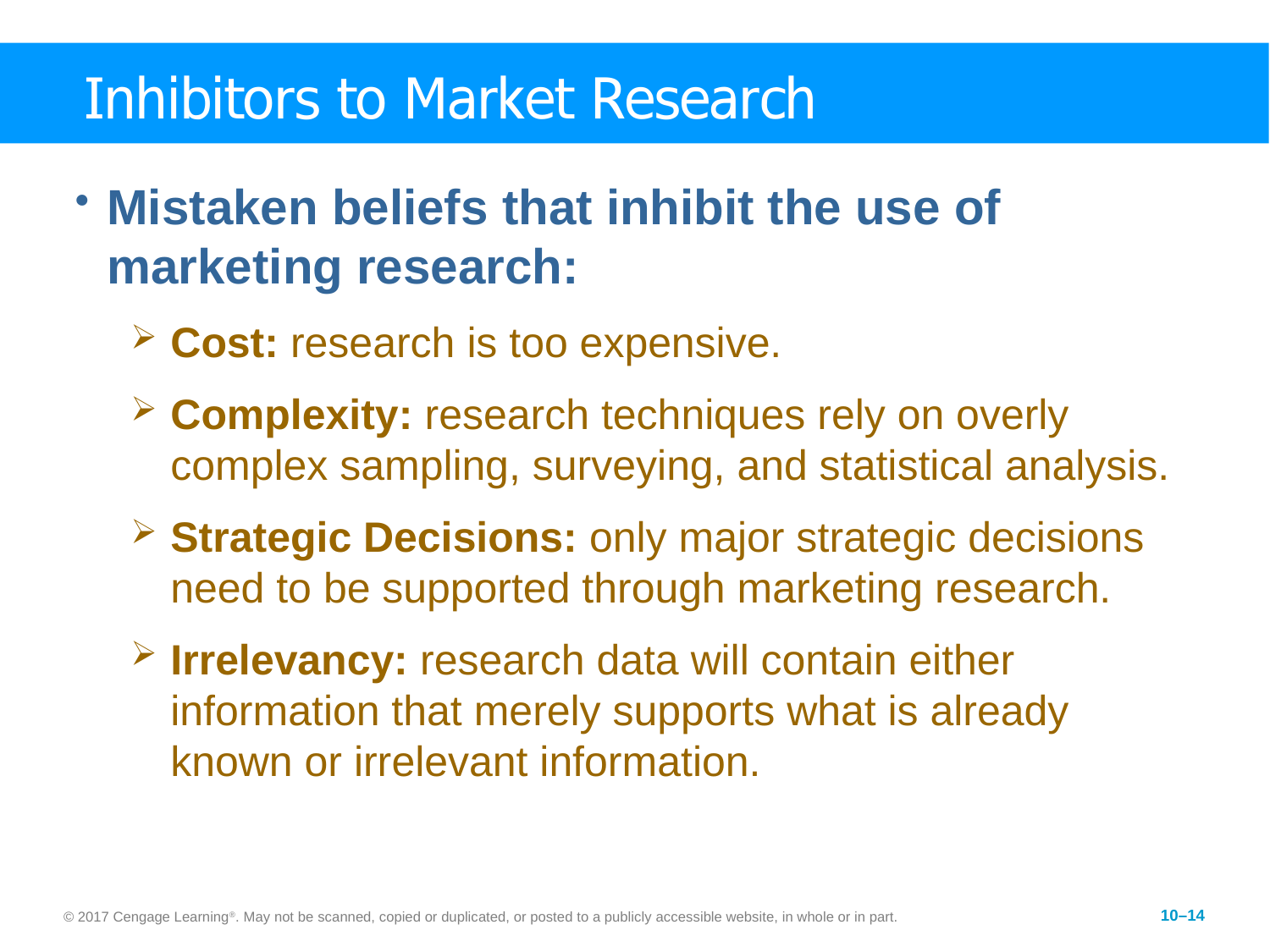

# Inhibitors to Market Research
Mistaken beliefs that inhibit the use of marketing research:
Cost: research is too expensive.
Complexity: research techniques rely on overly complex sampling, surveying, and statistical analysis.
Strategic Decisions: only major strategic decisions need to be supported through marketing research.
Irrelevancy: research data will contain either information that merely supports what is already known or irrelevant information.
© 2017 Cengage Learning®. May not be scanned, copied or duplicated, or posted to a publicly accessible website, in whole or in part.
10–14